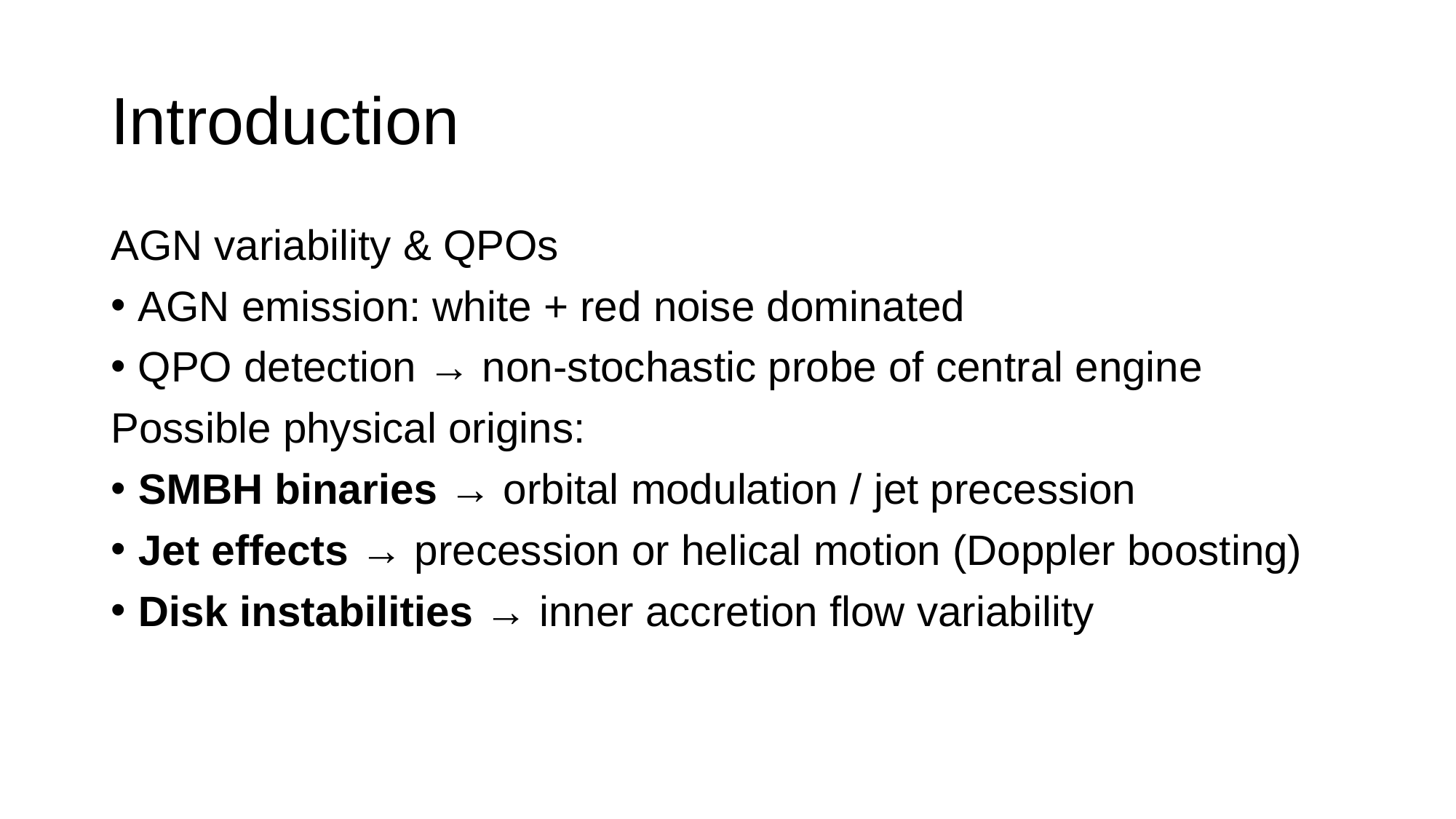

# Introduction
AGN variability & QPOs
AGN emission: white + red noise dominated
QPO detection → non-stochastic probe of central engine
Possible physical origins:
SMBH binaries → orbital modulation / jet precession
Jet effects → precession or helical motion (Doppler boosting)
Disk instabilities → inner accretion flow variability